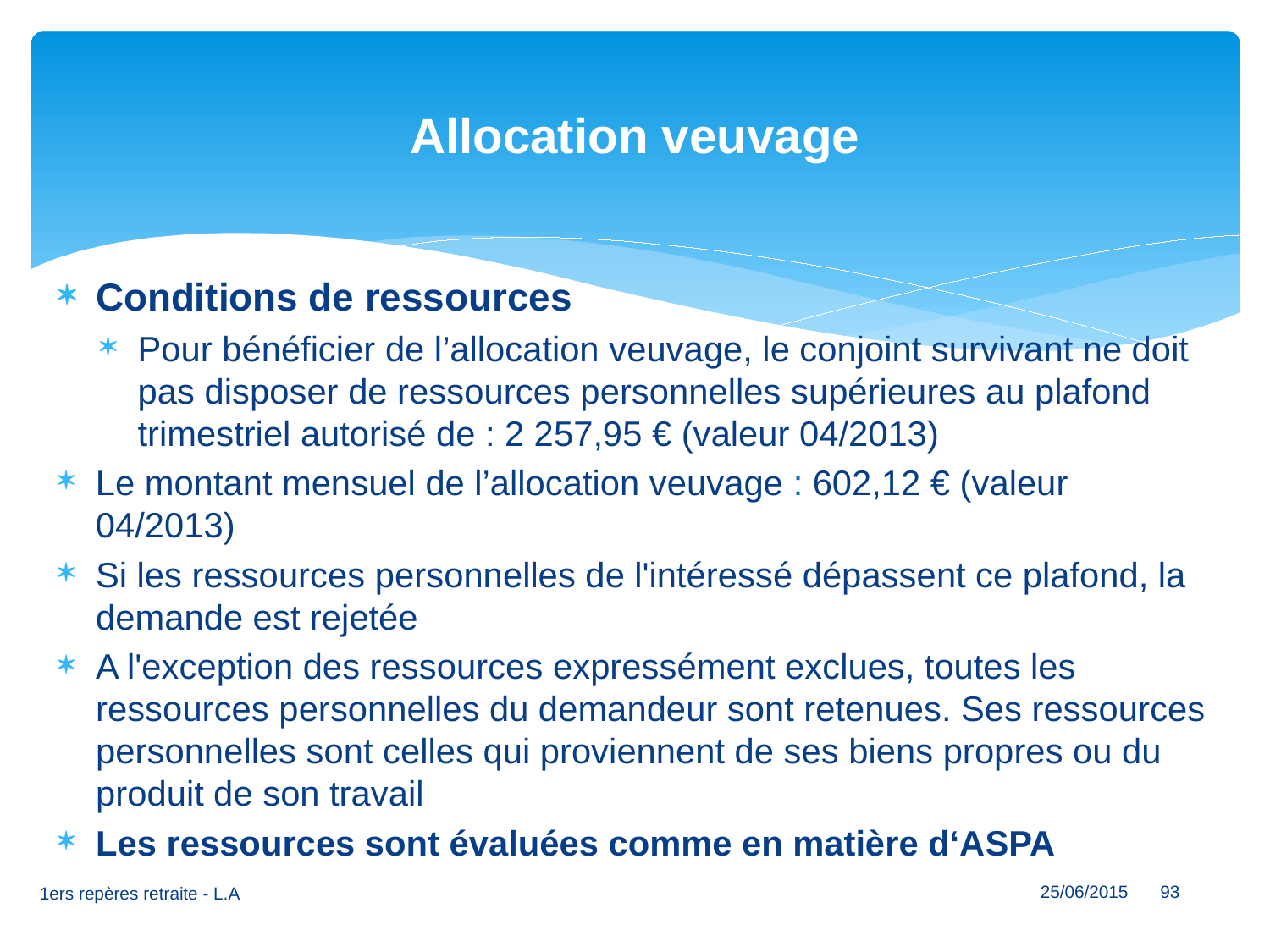

# Allocation veuvage

Conditions de ressources
Pour bénéficier de l’allocation veuvage, le conjoint survivant ne doit pas disposer de ressources personnelles supérieures au plafond trimestriel autorisé de : 2 257,95 € (valeur 04/2013)
Le montant mensuel de l’allocation veuvage : 602,12 € (valeur 04/2013)
Si les ressources personnelles de l'intéressé dépassent ce plafond, la demande est rejetée
A l'exception des ressources expressément exclues, toutes les ressources personnelles du demandeur sont retenues. Ses ressources personnelles sont celles qui proviennent de ses biens propres ou du produit de son travail
Les ressources sont évaluées comme en matière d‘ASPA

93
25/06/2015
1ers repères retraite - L.A